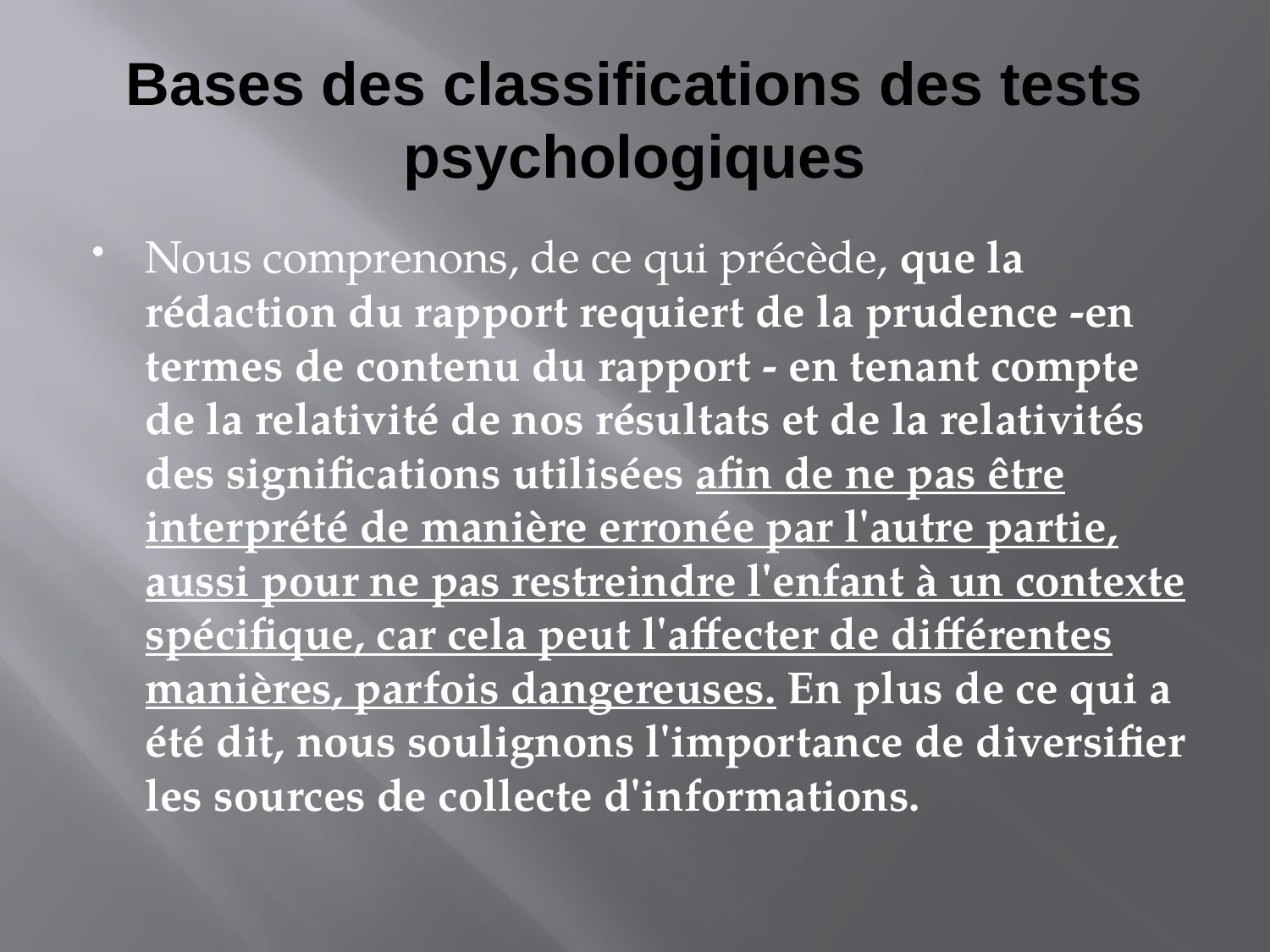

# Bases des classifications des tests psychologiques
Nous comprenons, de ce qui précède, que la rédaction du rapport requiert de la prudence -en termes de contenu du rapport - en tenant compte de la relativité de nos résultats et de la relativités des significations utilisées afin de ne pas être interprété de manière erronée par l'autre partie, aussi pour ne pas restreindre l'enfant à un contexte spécifique, car cela peut l'affecter de différentes manières, parfois dangereuses. En plus de ce qui a été dit, nous soulignons l'importance de diversifier les sources de collecte d'informations.